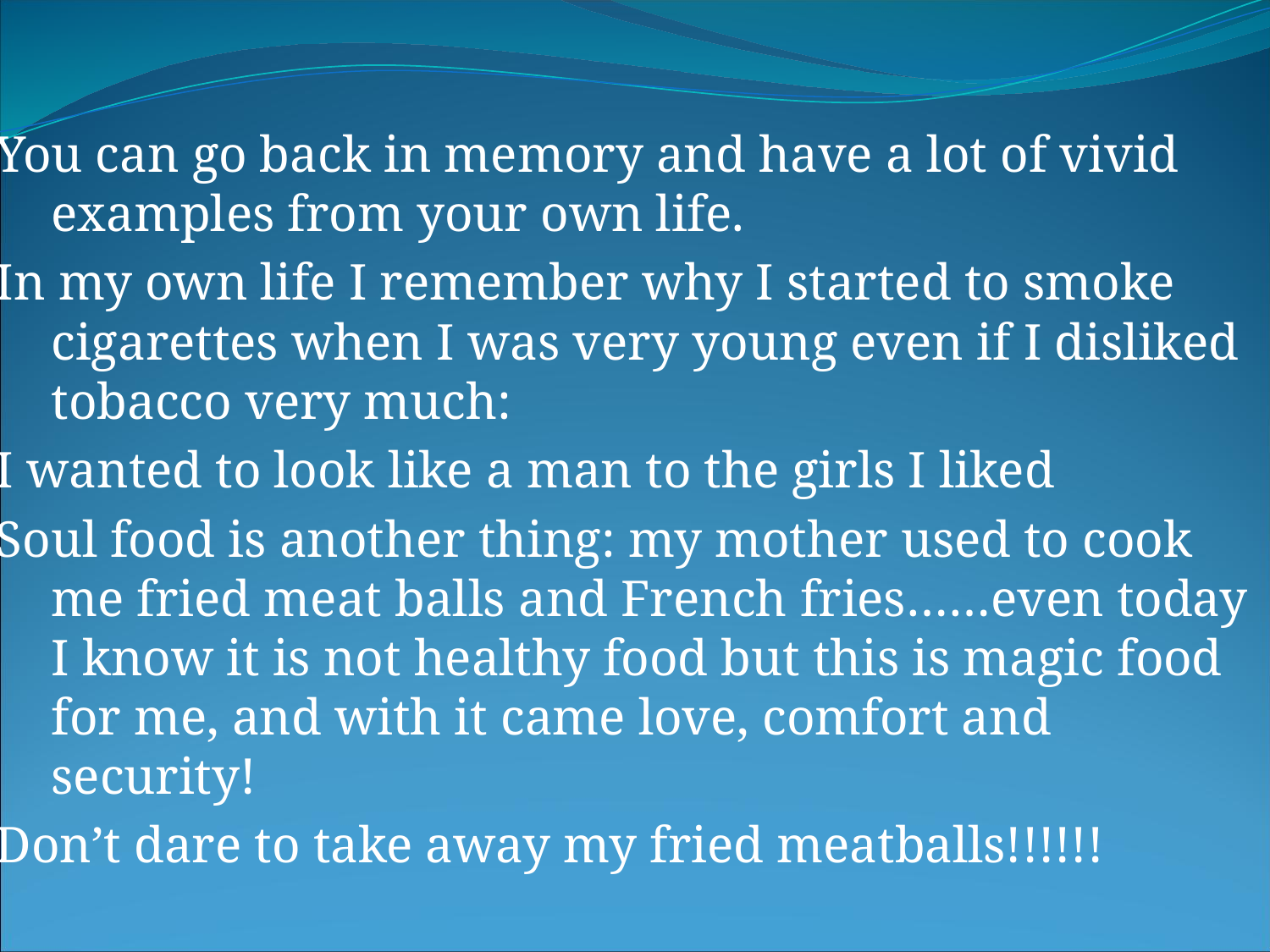

You can go back in memory and have a lot of vivid examples from your own life.
In my own life I remember why I started to smoke cigarettes when I was very young even if I disliked tobacco very much:
I wanted to look like a man to the girls I liked
Soul food is another thing: my mother used to cook me fried meat balls and French fries……even today I know it is not healthy food but this is magic food for me, and with it came love, comfort and security!
Don’t dare to take away my fried meatballs!!!!!!